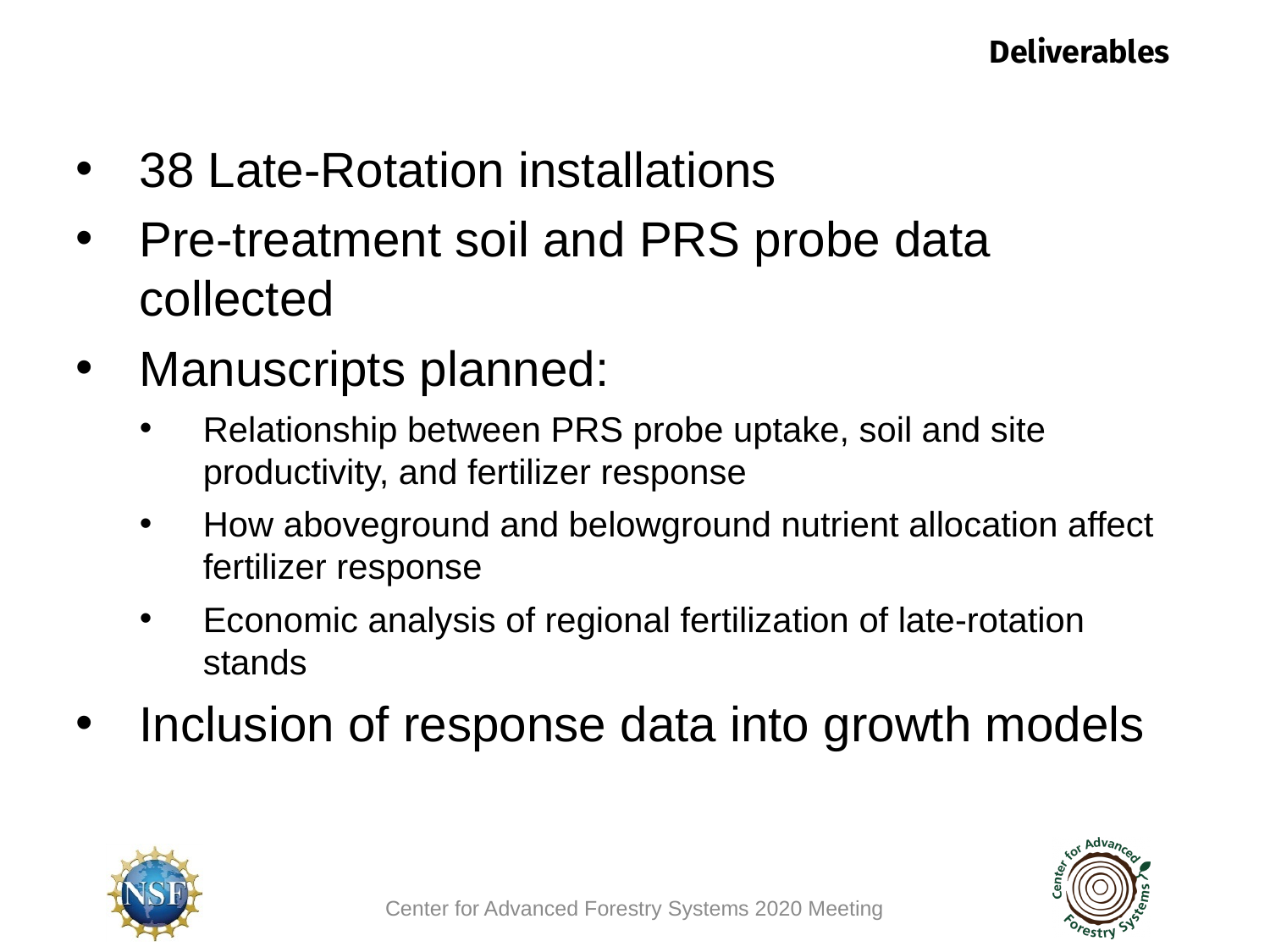

Deliverables

38 Late-Rotation installations
Pre-treatment soil and PRS probe data collected
Manuscripts planned:
Relationship between PRS probe uptake, soil and site productivity, and fertilizer response
How aboveground and belowground nutrient allocation affect fertilizer response
Economic analysis of regional fertilization of late-rotation stands
Inclusion of response data into growth models

Center for Advanced Forestry Systems 2020 Meeting